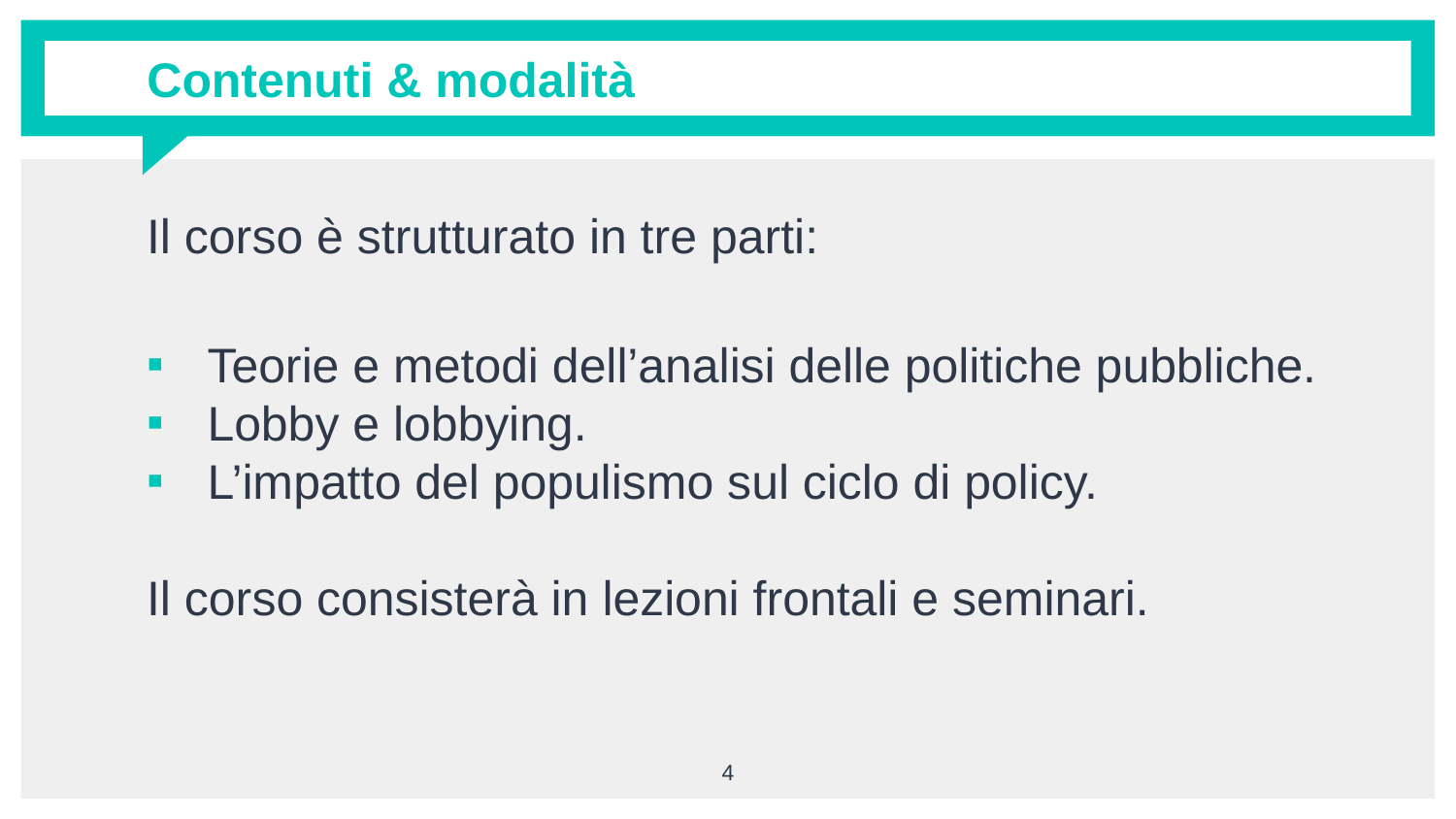

# Contenuti & modalità
Il corso è strutturato in tre parti:

Teorie e metodi dell’analisi delle politiche pubbliche.
Lobby e lobbying.
L’impatto del populismo sul ciclo di policy.

Il corso consisterà in lezioni frontali e seminari.
4